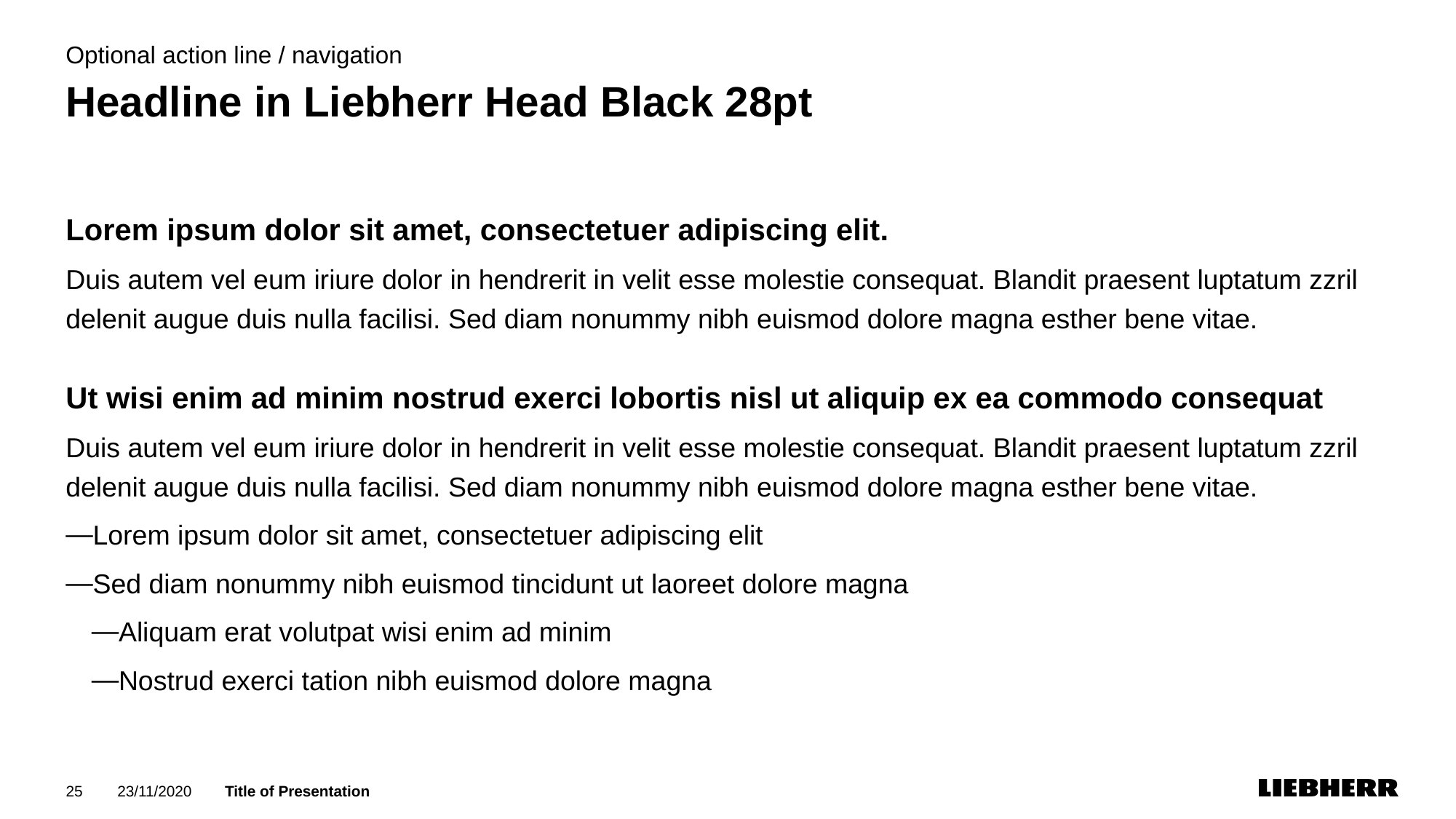

Optional action line / navigation
# Headline in Liebherr Head Black 28pt
Lorem ipsum dolor sit amet, consectetuer adipiscing elit.
Duis autem vel eum iriure dolor in hendrerit in velit esse molestie consequat. Blandit praesent luptatum zzril delenit augue duis nulla facilisi. Sed diam nonummy nibh euismod dolore magna esther bene vitae.
Ut wisi enim ad minim nostrud exerci lobortis nisl ut aliquip ex ea commodo consequat
Duis autem vel eum iriure dolor in hendrerit in velit esse molestie consequat. Blandit praesent luptatum zzril delenit augue duis nulla facilisi. Sed diam nonummy nibh euismod dolore magna esther bene vitae.
Lorem ipsum dolor sit amet, consectetuer adipiscing elit
Sed diam nonummy nibh euismod tincidunt ut laoreet dolore magna
Aliquam erat volutpat wisi enim ad minim
Nostrud exerci tation nibh euismod dolore magna
25
23/11/2020
Title of Presentation